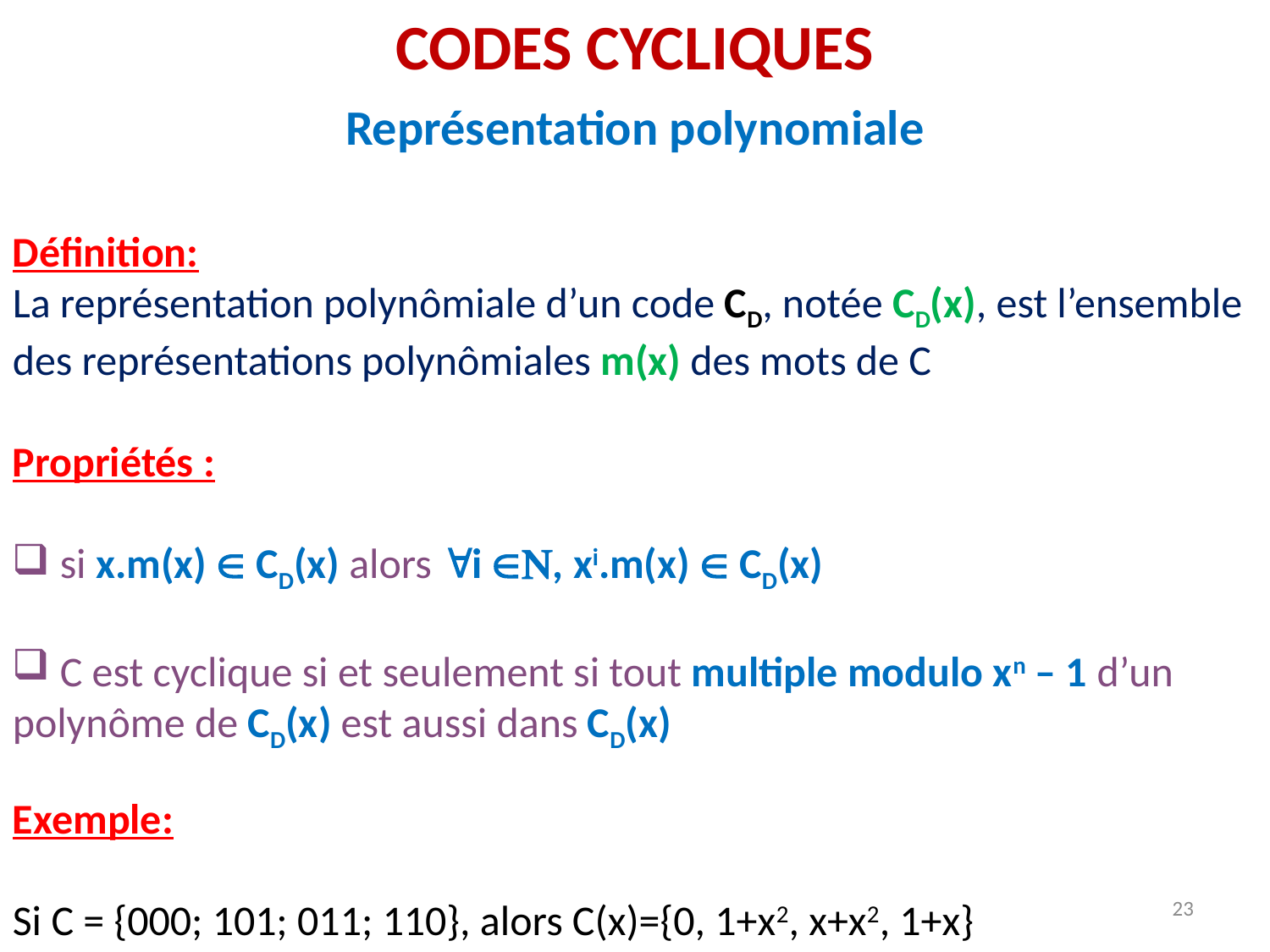

CODES CYCLIQUES

Représentation polynomiale

Définition:
La représentation polynômiale d’un code CD, notée CD(x), est l’ensemble des représentations polynômiales m(x) des mots de C

Propriétés :

 si x.m(x) ∈ CD(x) alors ∀i ∈Ν, xi.m(x) ∈ CD(x)

 C est cyclique si et seulement si tout multiple modulo xn – 1 d’un polynôme de CD(x) est aussi dans CD(x)

Exemple:

Si C = {000; 101; 011; 110}, alors C(x)={0, 1+x2, x+x2, 1+x}
23